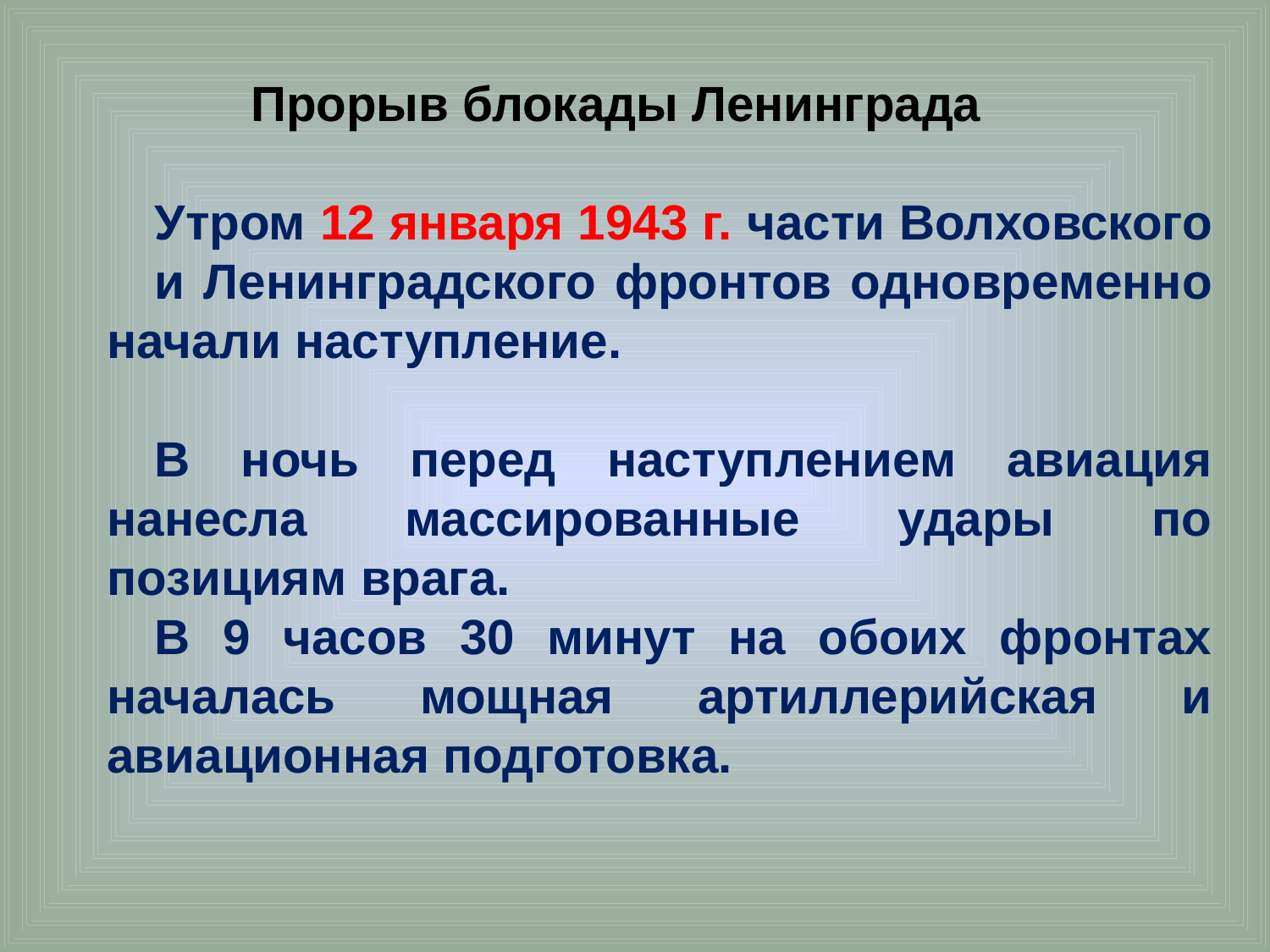

Прорыв блокады Ленинграда

Утром 12 января 1943 г. части Волховского
и Ленинградского фронтов одновременно начали наступление.

В ночь перед наступлением авиация нанесла массированные удары по позициям врага.
В 9 часов 30 минут на обоих фронтах началась мощная артиллерийская и авиационная подготовка.